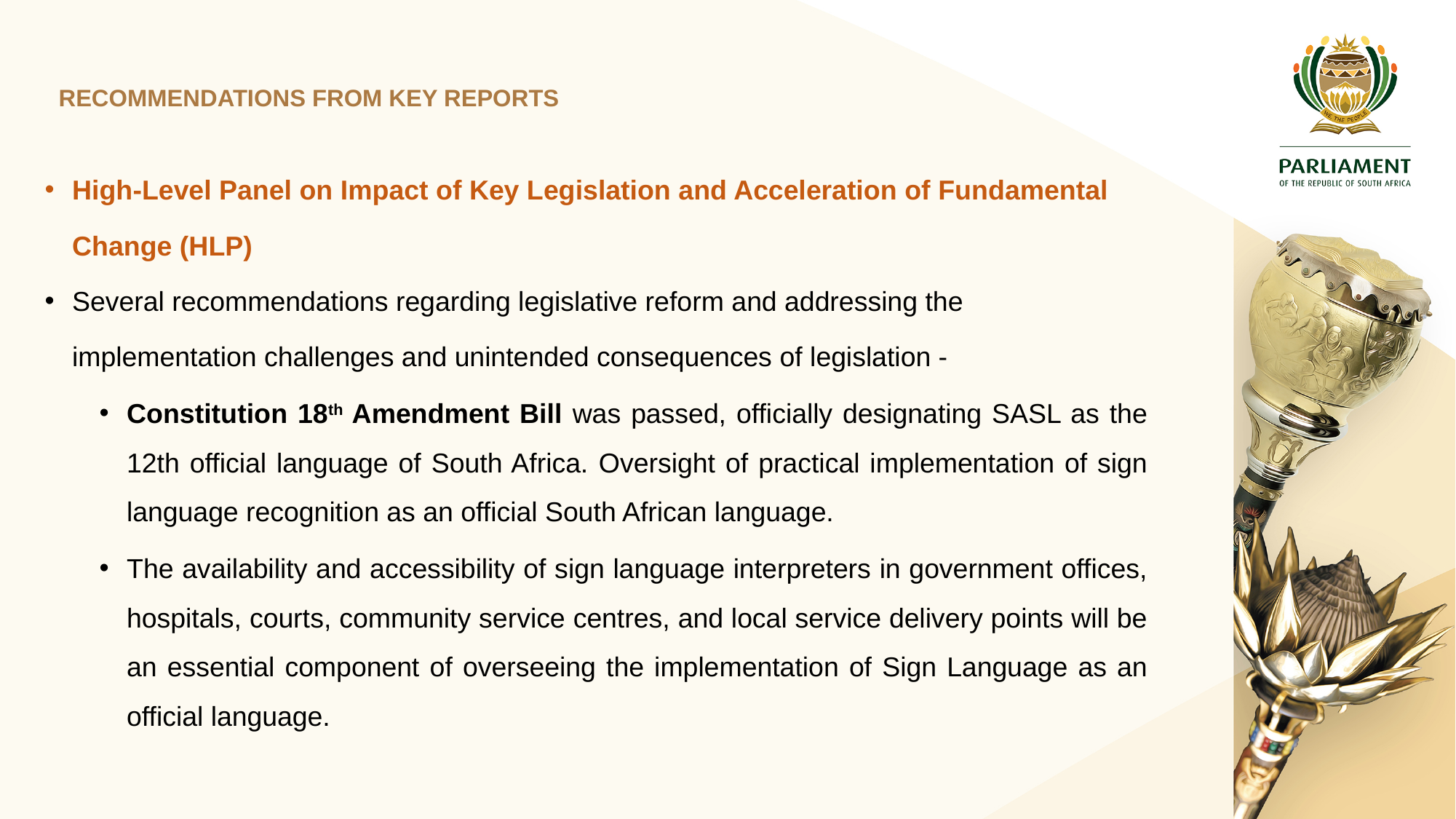

# RECOMMENDATIONS FROM KEY REPORTS

High-Level Panel on Impact of Key Legislation and Acceleration of Fundamental Change (HLP)
Several recommendations regarding legislative reform and addressing the implementation challenges and unintended consequences of legislation -
Constitution 18th Amendment Bill was passed, officially designating SASL as the 12th official language of South Africa. Oversight of practical implementation of sign language recognition as an official South African language.
The availability and accessibility of sign language interpreters in government offices, hospitals, courts, community service centres, and local service delivery points will be an essential component of overseeing the implementation of Sign Language as an official language.